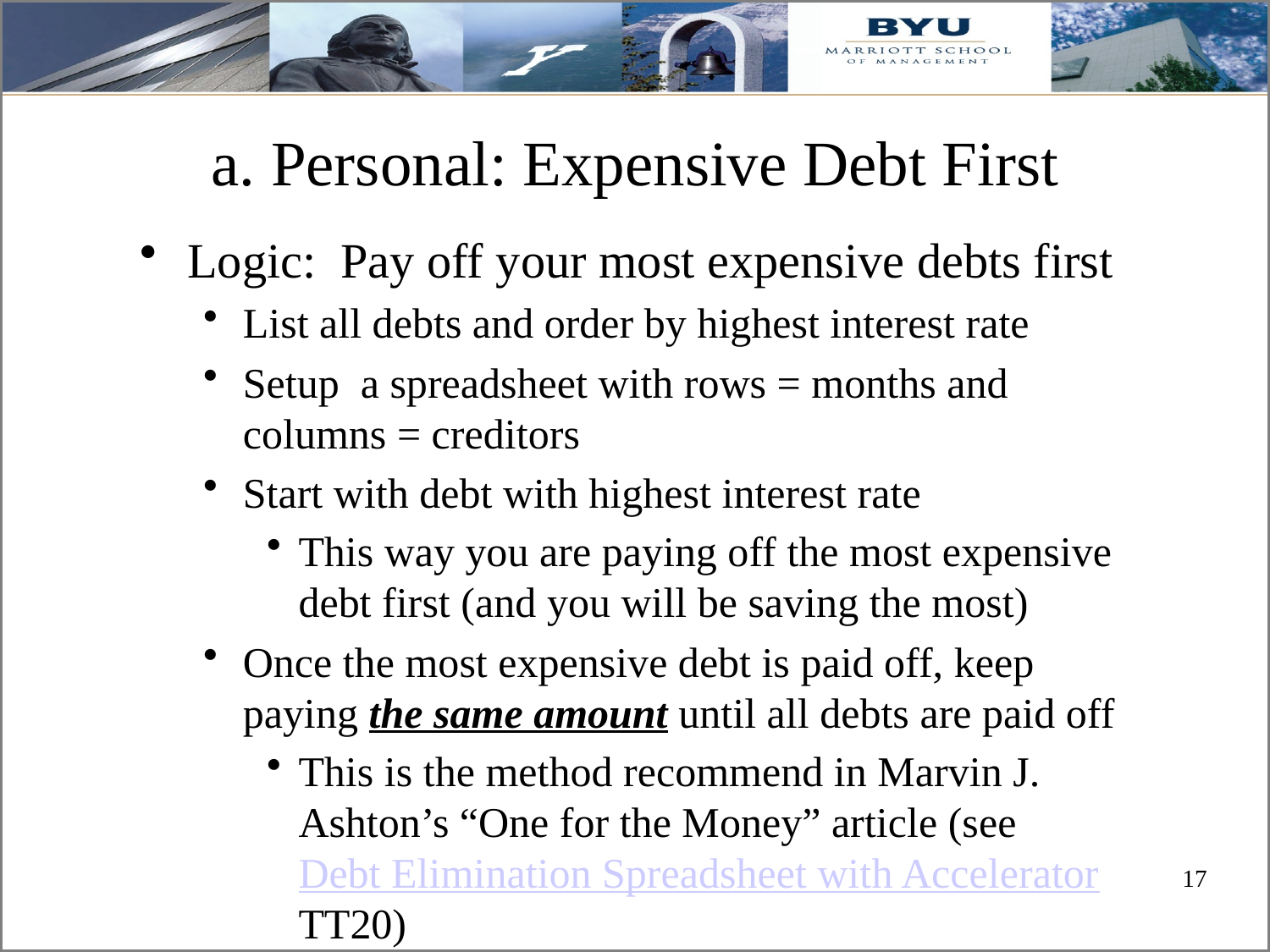

# a. Personal: Expensive Debt First
Logic:  Pay off your most expensive debts first
List all debts and order by highest interest rate
Setup  a spreadsheet with rows = months and  columns = creditors
Start with debt with highest interest rate
This way you are paying off the most expensive debt first (and you will be saving the most)
Once the most expensive debt is paid off, keep paying the same amount until all debts are paid off
This is the method recommend in Marvin J. Ashton’s “One for the Money” article (see Debt Elimination Spreadsheet with Accelerator TT20)